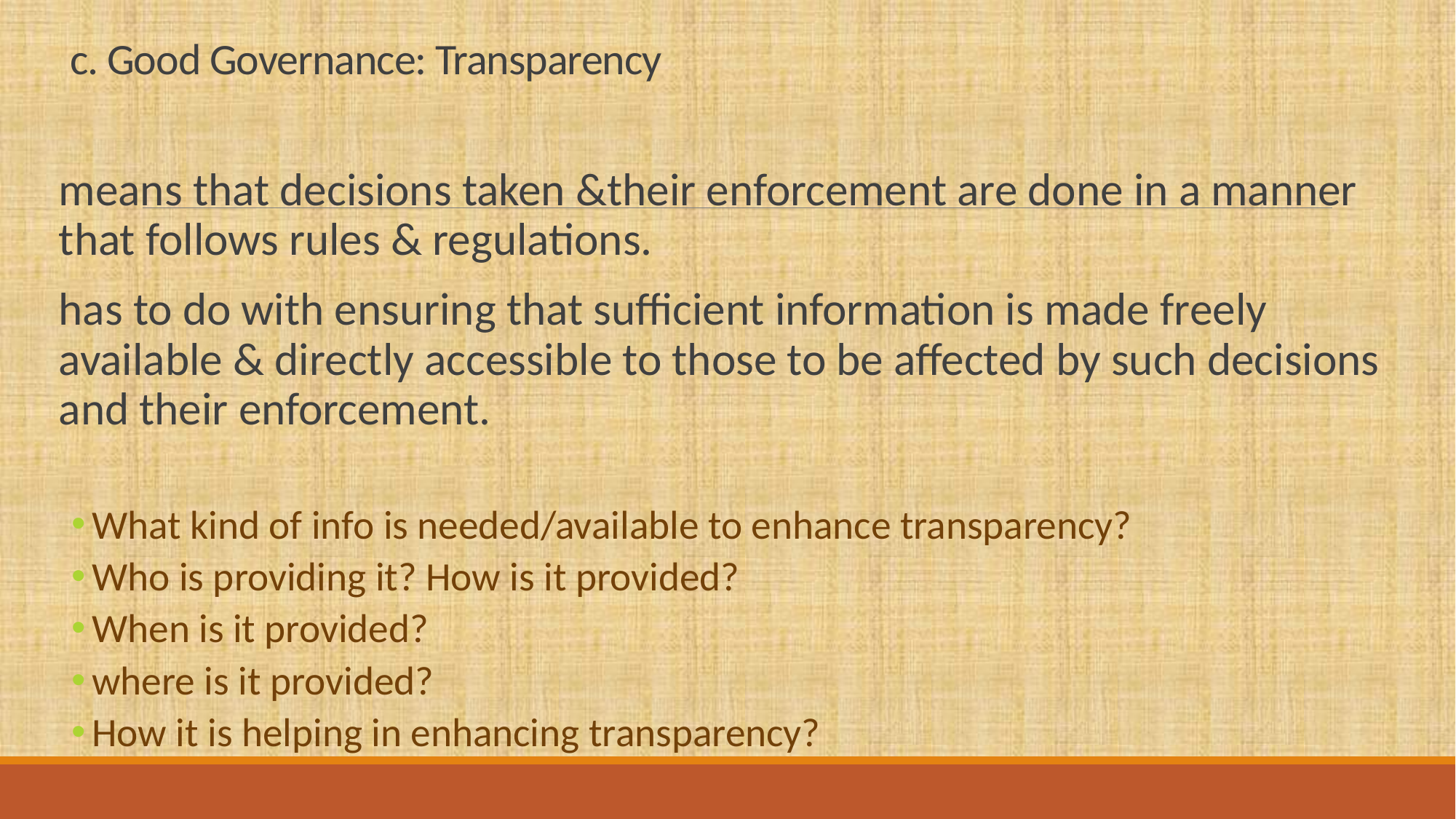

# c. Good Governance: Transparency
means that decisions taken &their enforcement are done in a manner that follows rules & regulations.
has to do with ensuring that sufficient information is made freely available & directly accessible to those to be affected by such decisions and their enforcement.

What kind of info is needed/available to enhance transparency?
Who is providing it? How is it provided?
When is it provided?
where is it provided?
How it is helping in enhancing transparency?